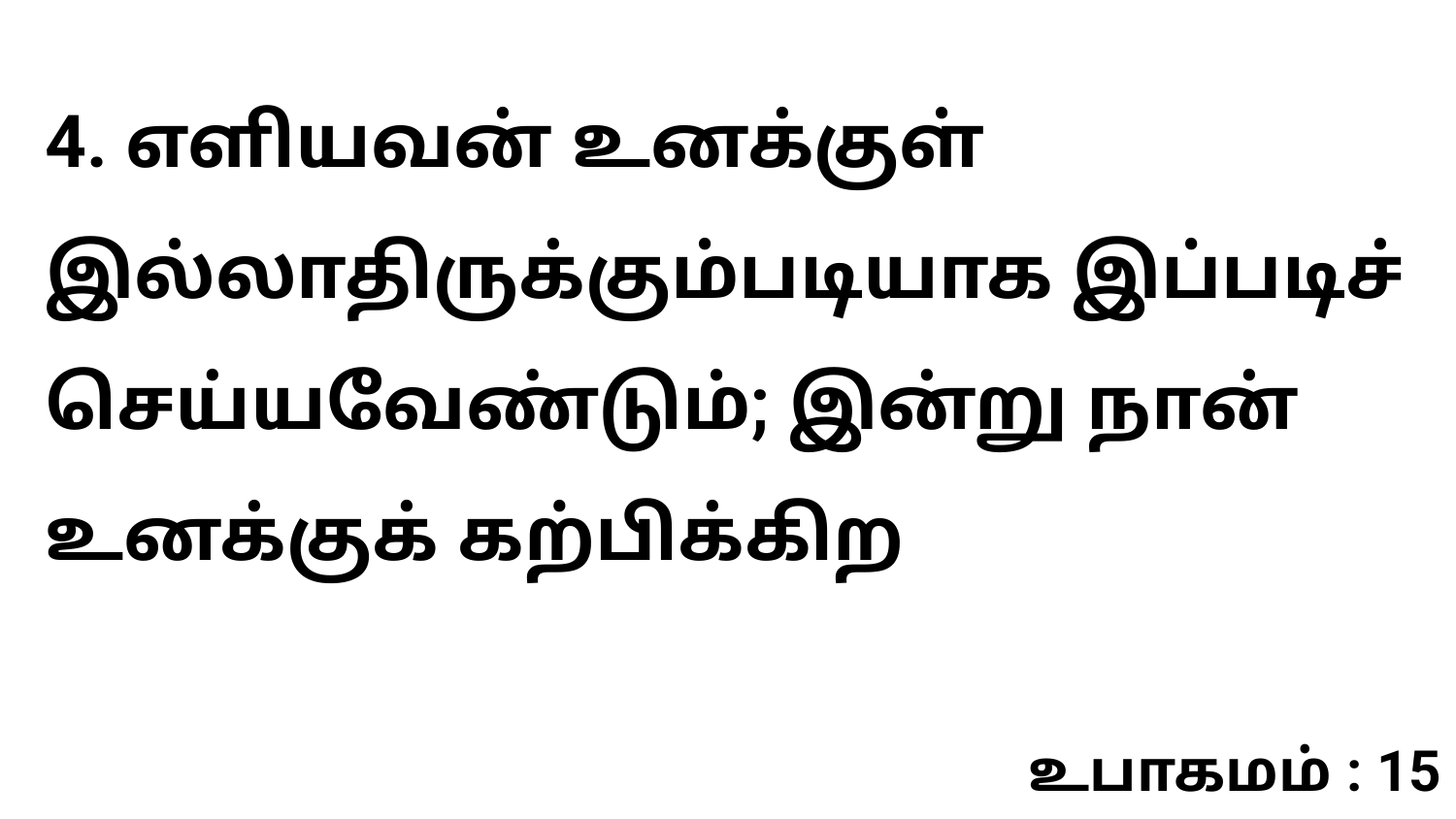

4. எளியவன் உனக்குள் இல்லாதிருக்கும்படியாக இப்படிச் செய்யவேண்டும்; இன்று நான் உனக்குக் கற்பிக்கிற
உபாகமம் : 15